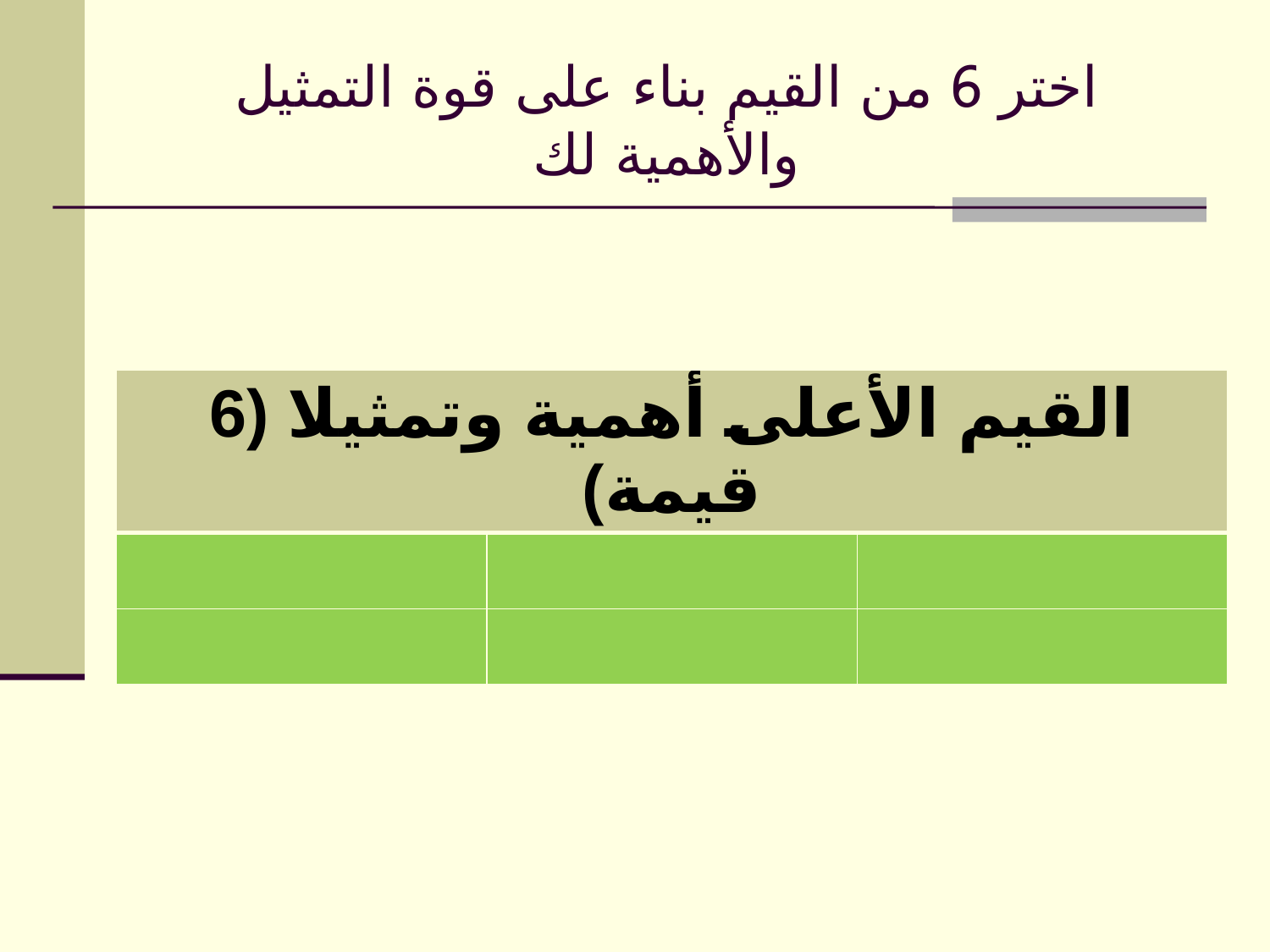

# اختر 6 من القيم بناء على قوة التمثيل والأهمية لك
| القيم الأعلى أهمية وتمثيلا (6 قيمة) |  |  |
| --- | --- | --- |
|  |  |  |
|  |  |  |